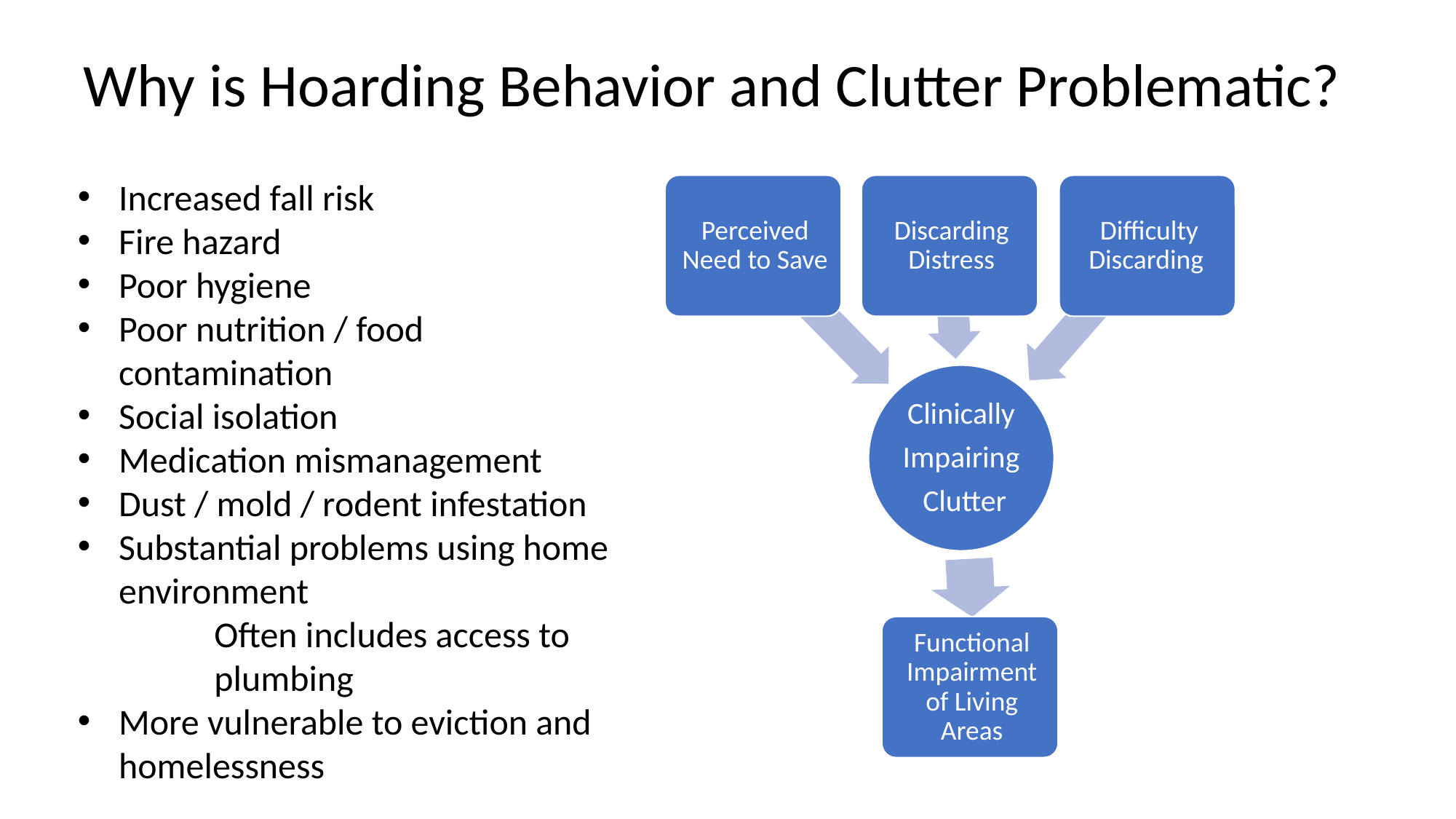

Why is Hoarding Behavior and Clutter Problematic?

Increased fall risk
Fire hazard
Poor hygiene
Poor nutrition / food contamination
Social isolation
Medication mismanagement
Dust / mold / rodent infestation
Substantial problems using home environment
Often includes access to plumbing
More vulnerable to eviction and homelessness

Clinically
Impairing
 Clutter
Functional Impairment of Living Areas
Perceived Need to Save
Discarding Distress
Difficulty Discarding